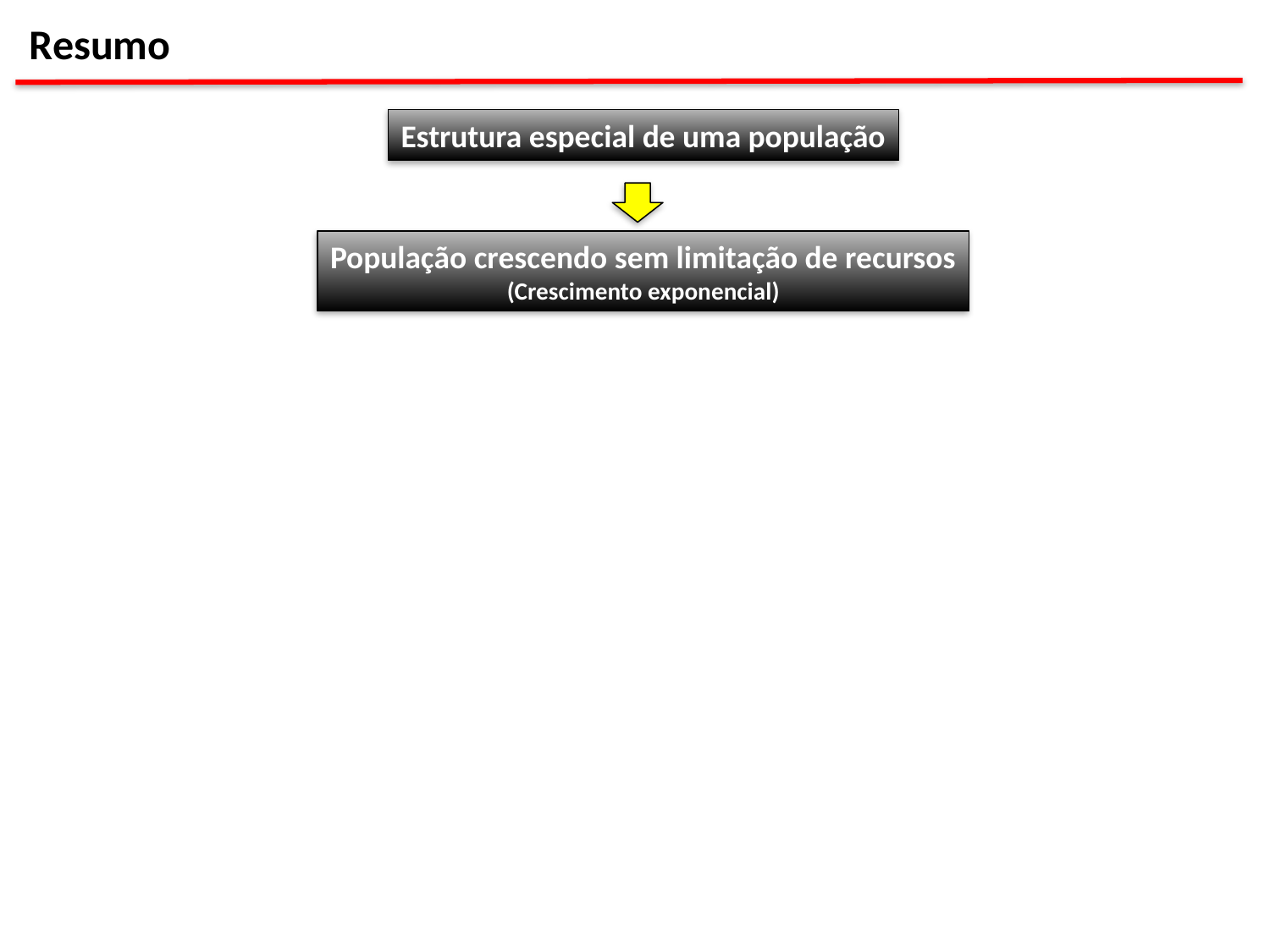

Resumo
Estrutura especial de uma população

População crescendo sem limitação de recursos
(Crescimento exponencial)